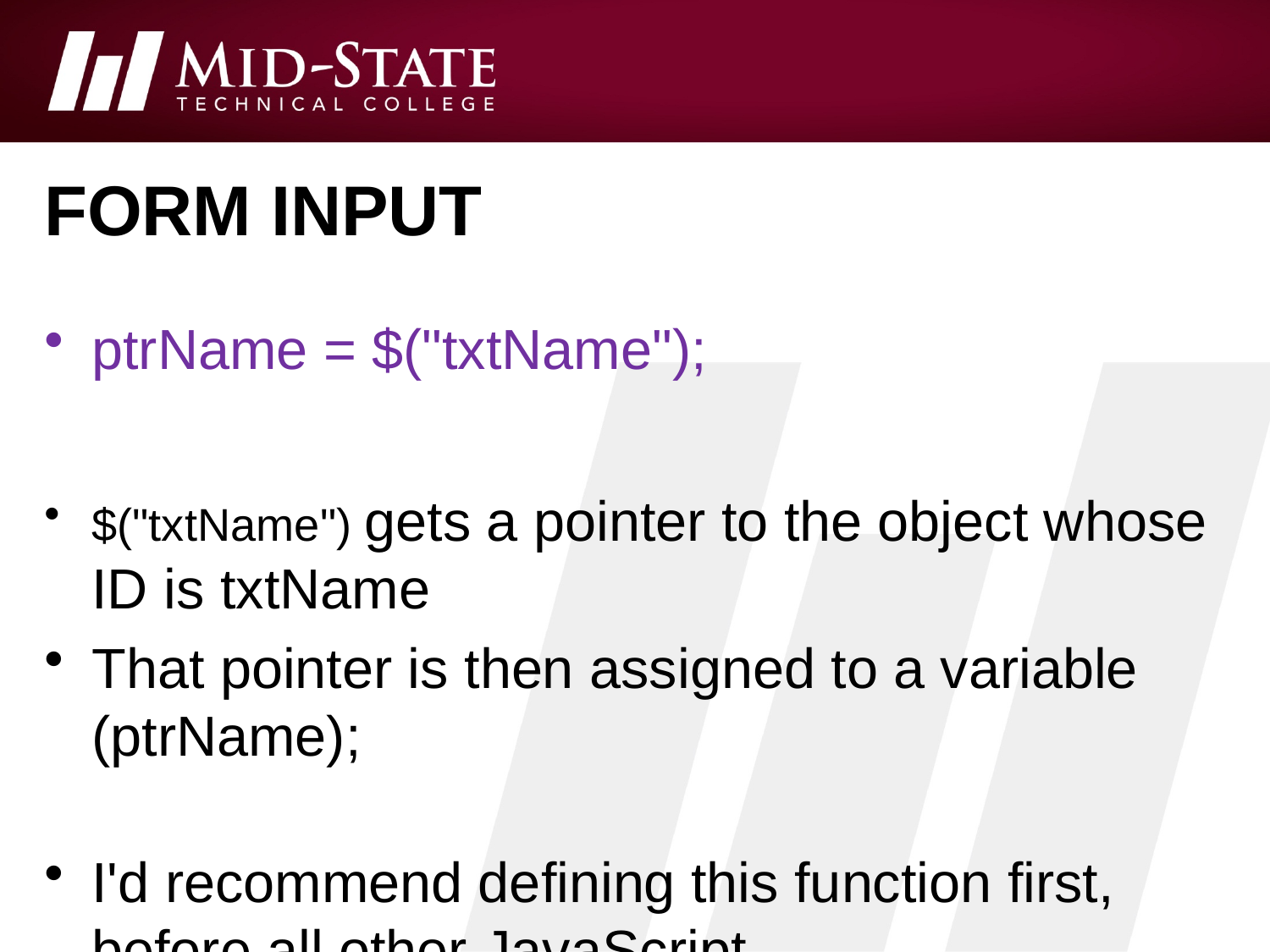

# Form input
ptrName = $("txtName");
$("txtName") gets a pointer to the object whose ID is txtName
That pointer is then assigned to a variable (ptrName);
I'd recommend defining this function first, before all other JavaScript